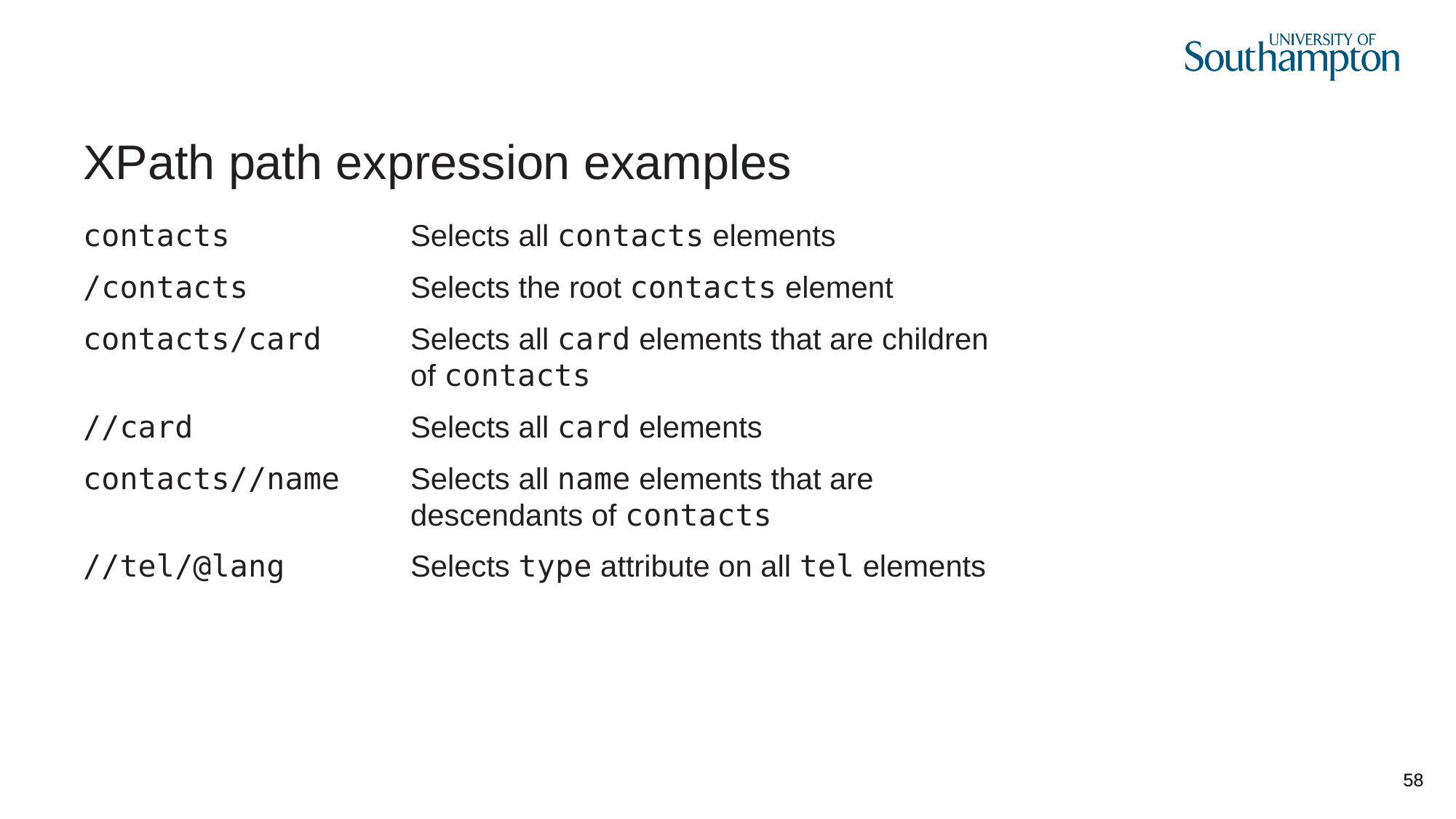

# XPath path expression examples
contacts		Selects all contacts elements
/contacts		Selects the root contacts element
contacts/card	Selects all card elements that are children
			of contacts
//card		Selects all card elements
contacts//name	Selects all name elements that are
			descendants of contacts
//tel/@lang		Selects type attribute on all tel elements

58